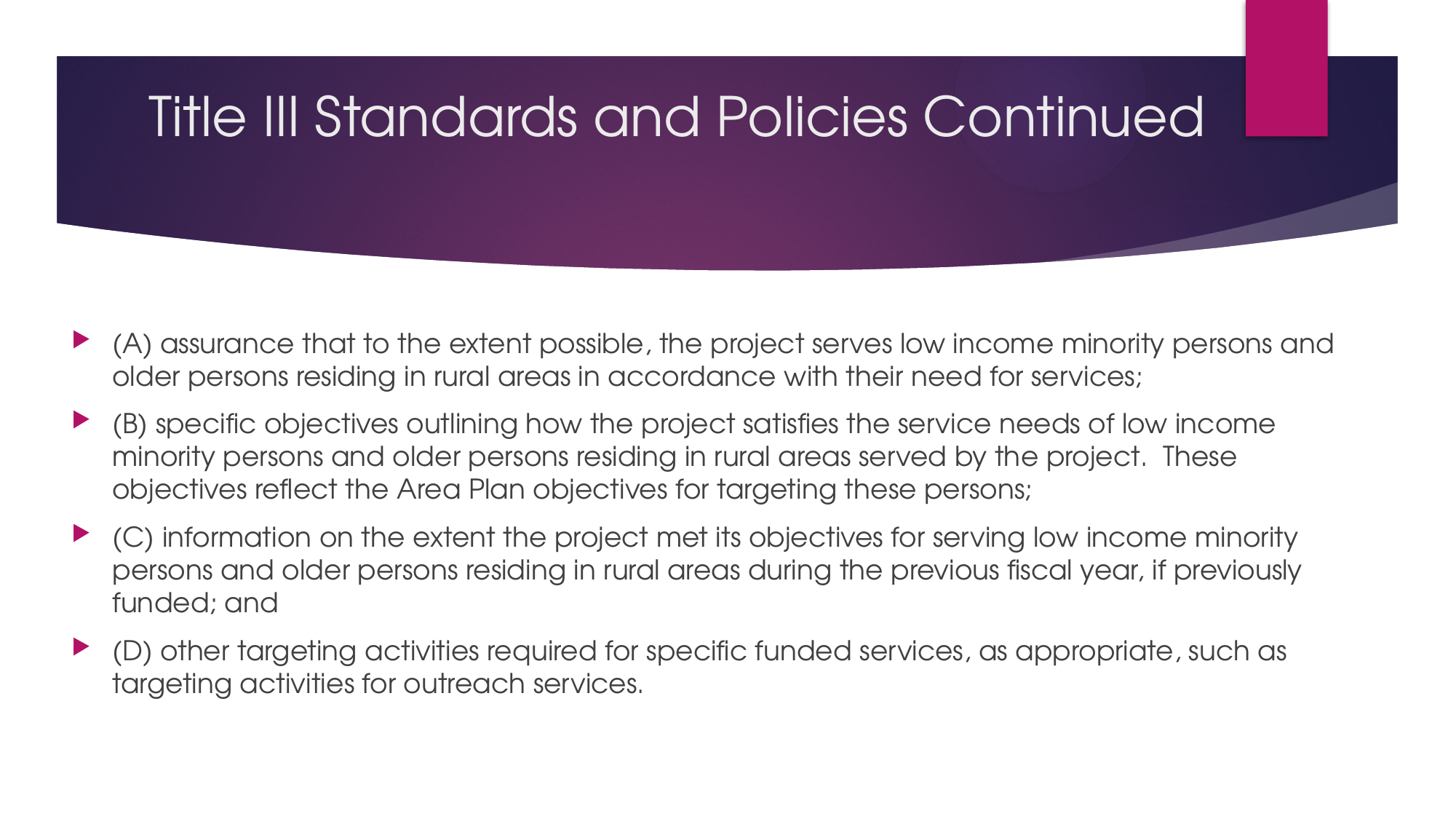

# Title III Standards and Policies Continued
(A) assurance that to the extent possible, the project serves low income minority persons and older persons residing in rural areas in accordance with their need for services;
(B) specific objectives outlining how the project satisfies the service needs of low income minority persons and older persons residing in rural areas served by the project.  These objectives reflect the Area Plan objectives for targeting these persons;
(C) information on the extent the project met its objectives for serving low income minority persons and older persons residing in rural areas during the previous fiscal year, if previously funded; and
(D) other targeting activities required for specific funded services, as appropriate, such as targeting activities for outreach services.